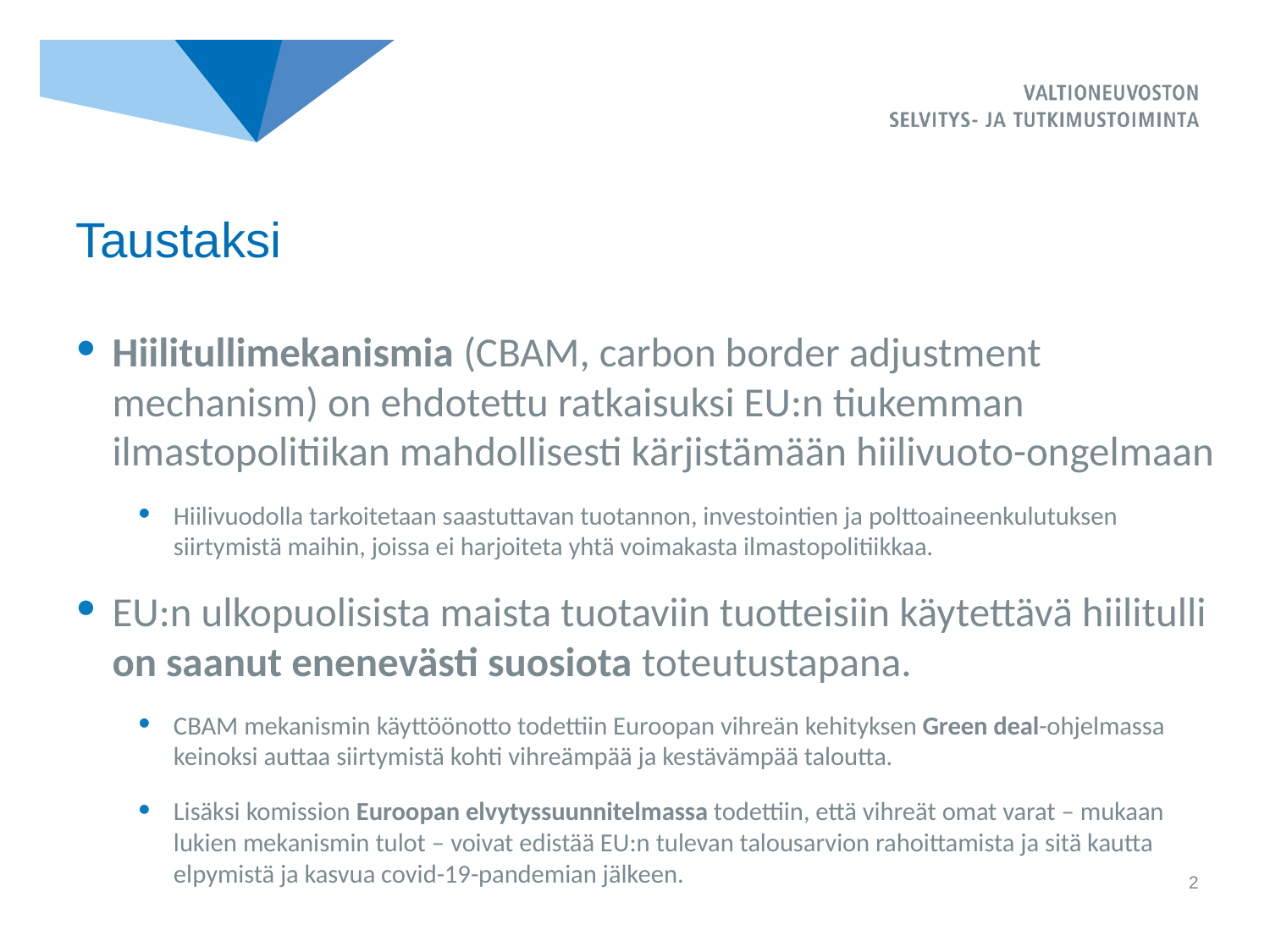

# Taustaksi
Hiilitullimekanismia (CBAM, carbon border adjustment mechanism) on ehdotettu ratkaisuksi EU:n tiukemman ilmastopolitiikan mahdollisesti kärjistämään hiilivuoto-ongelmaan
Hiilivuodolla tarkoitetaan saastuttavan tuotannon, investointien ja polttoaineenkulutuksen siirtymistä maihin, joissa ei harjoiteta yhtä voimakasta ilmastopolitiikkaa.
EU:n ulkopuolisista maista tuotaviin tuotteisiin käytettävä hiilitulli on saanut enenevästi suosiota toteutustapana.
CBAM mekanismin käyttöönotto todettiin Euroopan vihreän kehityksen Green deal-ohjelmassa keinoksi auttaa siirtymistä kohti vihreämpää ja kestävämpää taloutta.
Lisäksi komission Euroopan elvytyssuunnitelmassa todettiin, että vihreät omat varat – mukaan lukien mekanismin tulot – voivat edistää EU:n tulevan talousarvion rahoittamista ja sitä kautta elpymistä ja kasvua covid-19-pandemian jälkeen.

2